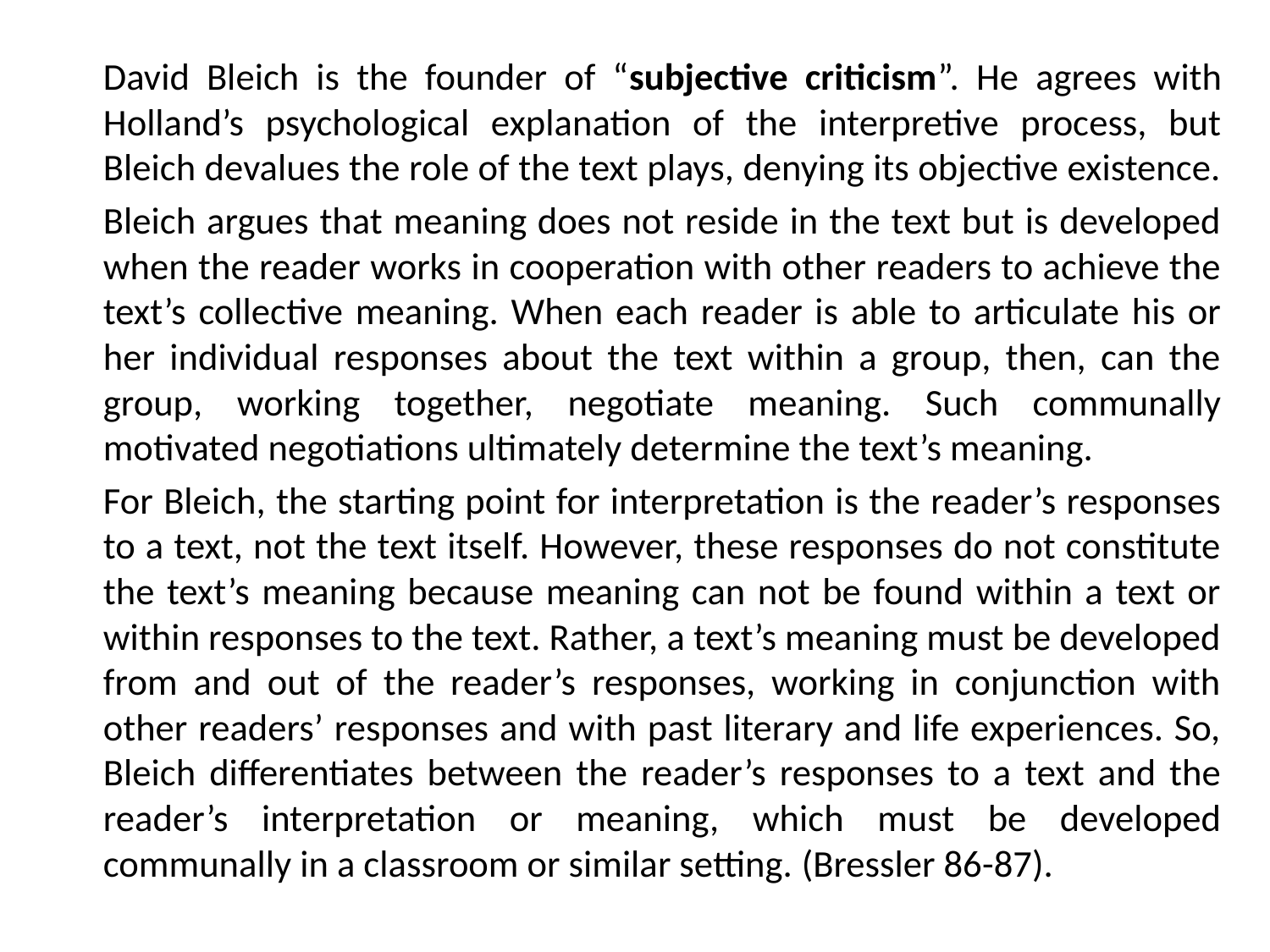

David Bleich is the founder of “subjective criticism”. He agrees with Holland’s psychological explanation of the interpretive process, but Bleich devalues the role of the text plays, denying its objective existence.
	Bleich argues that meaning does not reside in the text but is developed when the reader works in cooperation with other readers to achieve the text’s collective meaning. When each reader is able to articulate his or her individual responses about the text within a group, then, can the group, working together, negotiate meaning. Such communally motivated negotiations ultimately determine the text’s meaning.
	For Bleich, the starting point for interpretation is the reader’s responses to a text, not the text itself. However, these responses do not constitute the text’s meaning because meaning can not be found within a text or within responses to the text. Rather, a text’s meaning must be developed from and out of the reader’s responses, working in conjunction with other readers’ responses and with past literary and life experiences. So, Bleich differentiates between the reader’s responses to a text and the reader’s interpretation or meaning, which must be developed communally in a classroom or similar setting. (Bressler 86-87).